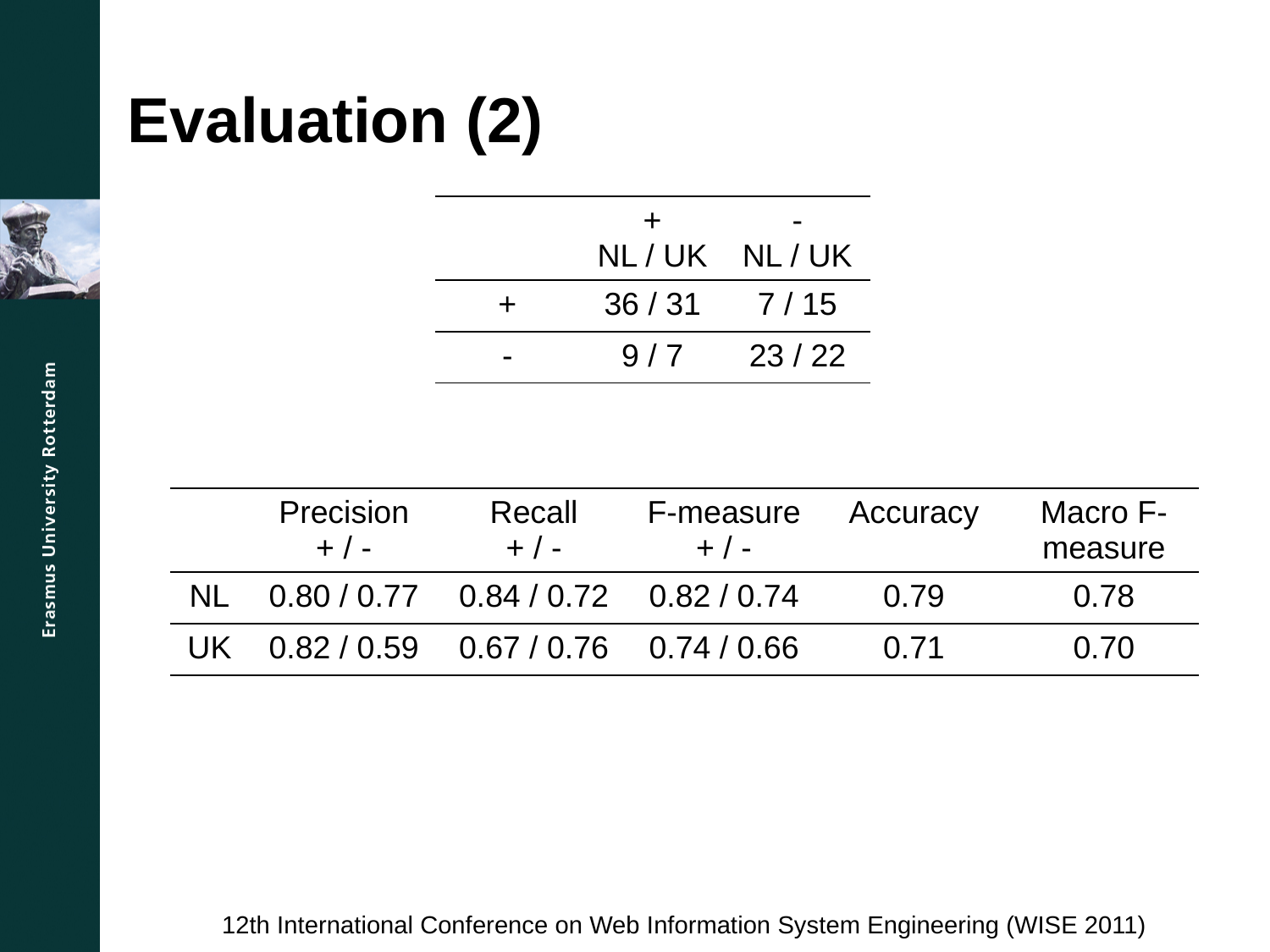

# Evaluation (2)
|  | + NL / UK | - NL / UK |
| --- | --- | --- |
| + | 36 / 31 | 7 / 15 |
| - | 9 / 7 | 23 / 22 |
|  | Precision + / - | Recall + / - | F-measure + / - | Accuracy | Macro F-measure |
| --- | --- | --- | --- | --- | --- |
| NL | 0.80 / 0.77 | 0.84 / 0.72 | 0.82 / 0.74 | 0.79 | 0.78 |
| UK | 0.82 / 0.59 | 0.67 / 0.76 | 0.74 / 0.66 | 0.71 | 0.70 |
12th International Conference on Web Information System Engineering (WISE 2011)